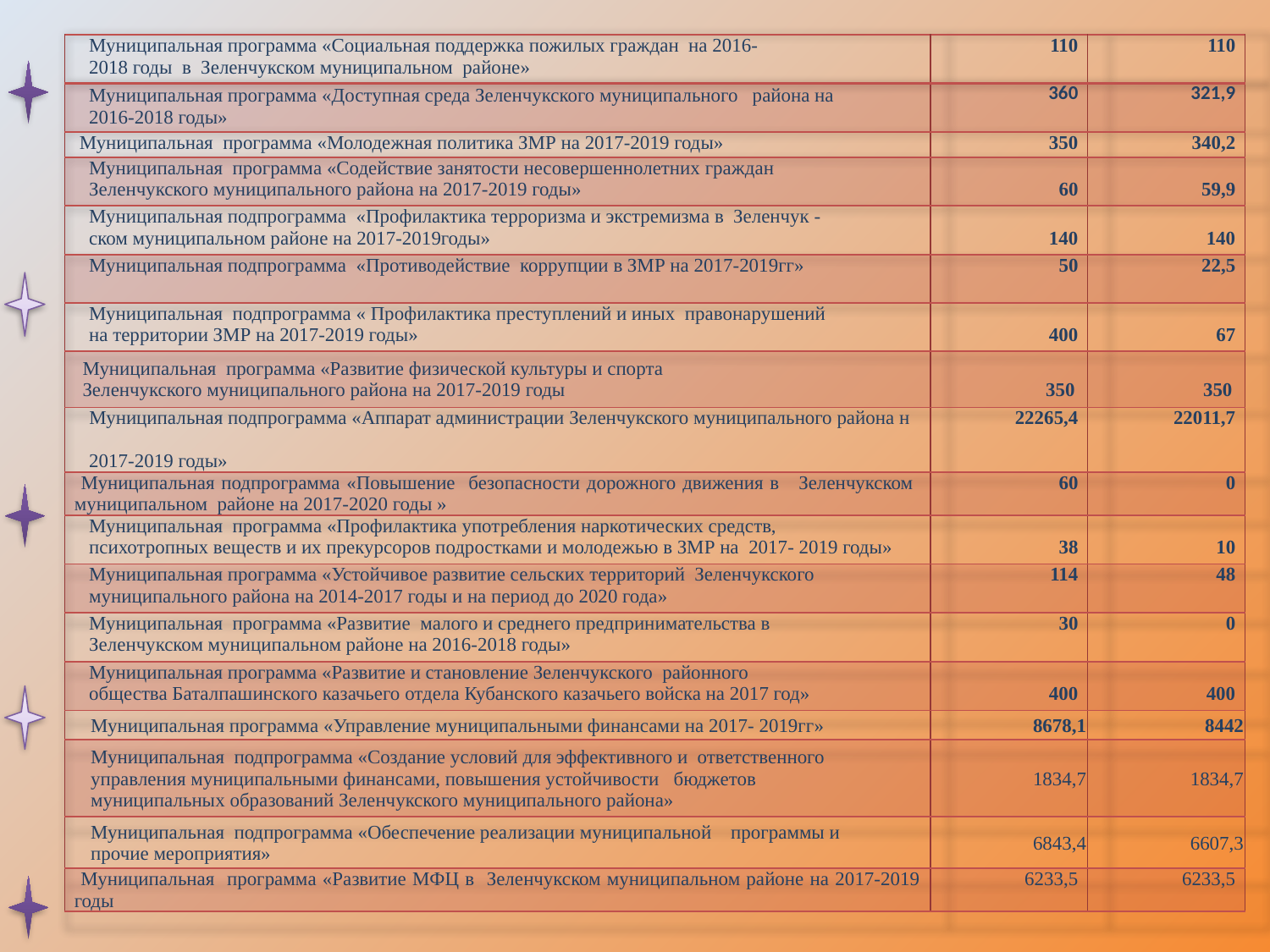

| Муниципальная программа «Социальная поддержка пожилых граждан на 2016- 2018 годы в Зеленчукском муниципальном районе» | 110 | 110 |
| --- | --- | --- |
| Муниципальная программа «Доступная среда Зеленчукского муниципального района на 2016-2018 годы» | 360 | 321,9 |
| Муниципальная программа «Молодежная политика ЗМР на 2017-2019 годы» | 350 | 340,2 |
| Муниципальная программа «Содействие занятости несовершеннолетних граждан Зеленчукского муниципального района на 2017-2019 годы» | 60 | 59,9 |
| Муниципальная подпрограмма «Профилактика терроризма и экстремизма в Зеленчук - ском муниципальном районе на 2017-2019годы» | 140 | 140 |
| Муниципальная подпрограмма «Противодействие коррупции в ЗМР на 2017-2019гг» | 50 | 22,5 |
| Муниципальная подпрограмма « Профилактика преступлений и иных правонарушений на территории ЗМР на 2017-2019 годы» | 400 | 67 |
| Муниципальная программа «Развитие физической культуры и спорта Зеленчукского муниципального района на 2017-2019 годы | 350 | 350 |
| Муниципальная подпрограмма «Аппарат администрации Зеленчукского муниципального района н 2017-2019 годы» | 22265,4 | 22011,7 |
| Муниципальная подпрограмма «Повышение безопасности дорожного движения в Зеленчукском муниципальном районе на 2017-2020 годы » | 60 | 0 |
| Муниципальная программа «Профилактика употребления наркотических средств, психотропных веществ и их прекурсоров подростками и молодежью в ЗМР на 2017- 2019 годы» | 38 | 10 |
| Муниципальная программа «Устойчивое развитие сельских территорий Зеленчукского муниципального района на 2014-2017 годы и на период до 2020 года» | 114 | 48 |
| Муниципальная программа «Развитие малого и среднего предпринимательства в Зеленчукском муниципальном районе на 2016-2018 годы» | 30 | 0 |
| Муниципальная программа «Развитие и становление Зеленчукского районного общества Баталпашинского казачьего отдела Кубанского казачьего войска на 2017 год» | 400 | 400 |
| Муниципальная программа «Управление муниципальными финансами на 2017- 2019гг» | 8678,1 | 8442 |
| Муниципальная подпрограмма «Создание условий для эффективного и ответственного управления муниципальными финансами, повышения устойчивости бюджетов муниципальных образований Зеленчукского муниципального района» | 1834,7 | 1834,7 |
| Муниципальная подпрограмма «Обеспечение реализации муниципальной программы и прочие мероприятия» | 6843,4 | 6607,3 |
| Муниципальная программа «Развитие МФЦ в Зеленчукском муниципальном районе на 2017-2019 годы | 6233,5 | 6233,5 |